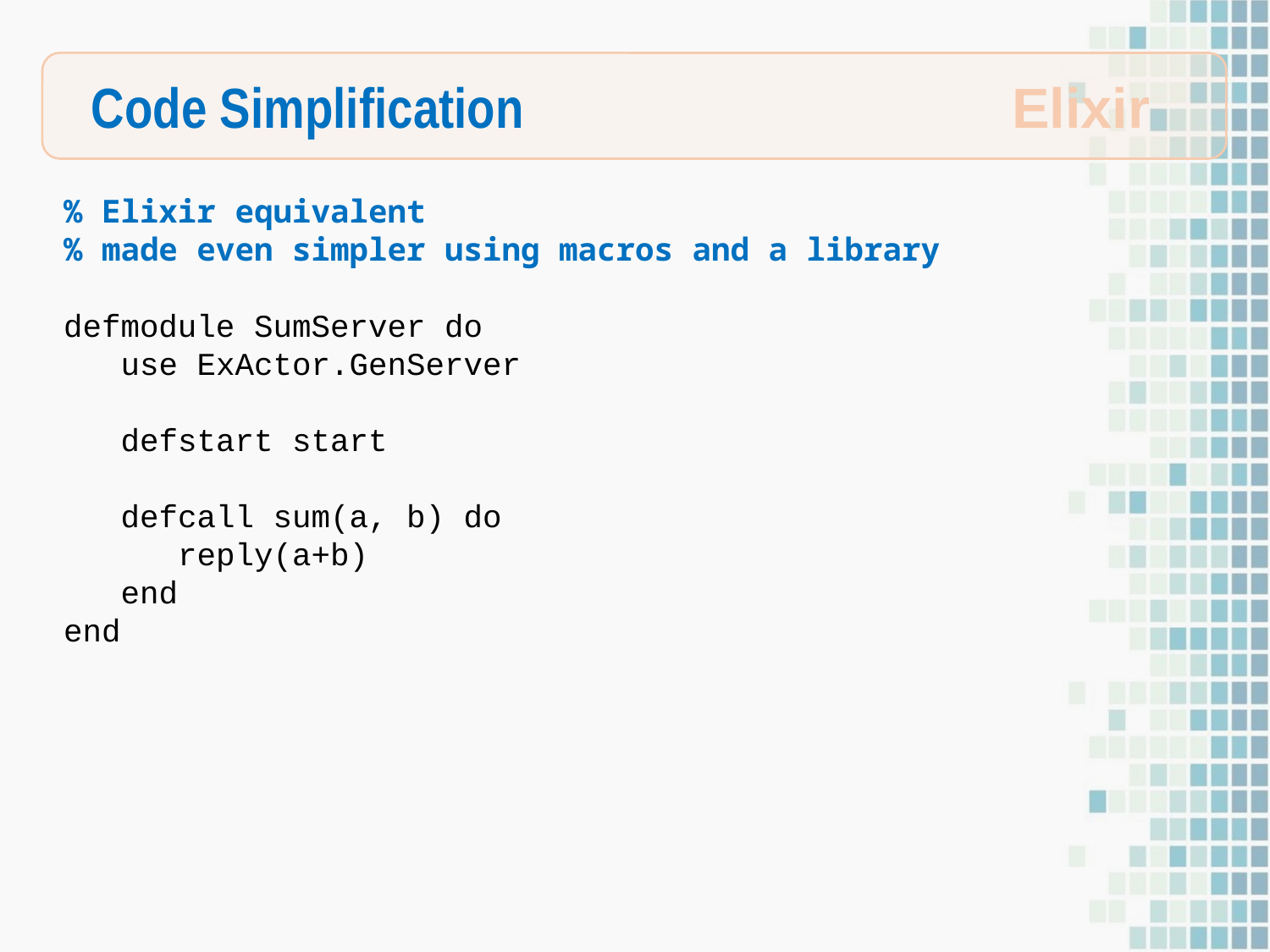

Code Simplification
Elixir
% Elixir equivalent
% made even simpler using macros and a library

defmodule SumServer do
   use ExActor.GenServer

   defstart start

   defcall sum(a, b) do
      reply(a+b)
   end
end